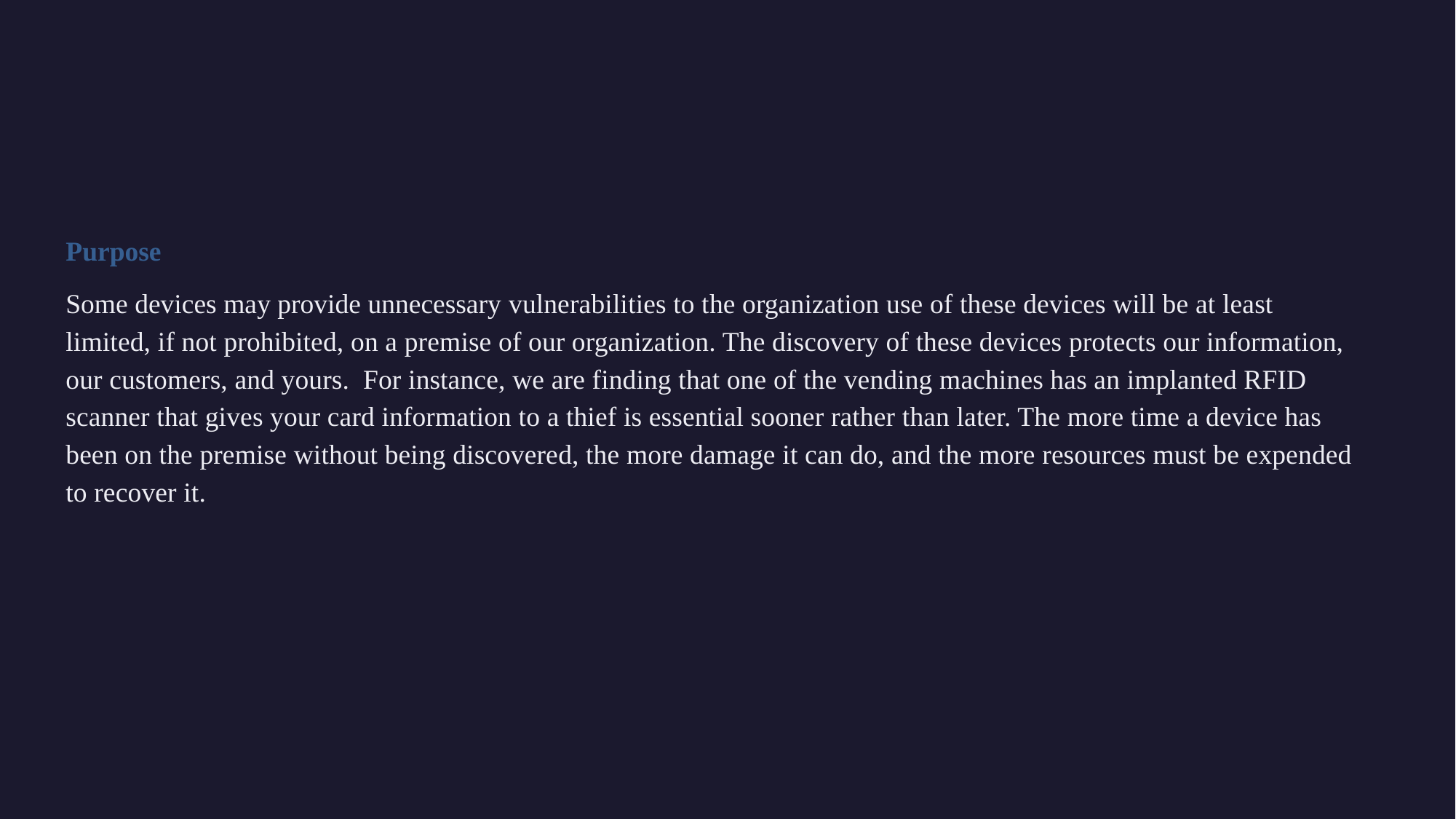

Purpose
Some devices may provide unnecessary vulnerabilities to the organization use of these devices will be at least limited, if not prohibited, on a premise of our organization. The discovery of these devices protects our information, our customers, and yours.  For instance, we are finding that one of the vending machines has an implanted RFID scanner that gives your card information to a thief is essential sooner rather than later. The more time a device has been on the premise without being discovered, the more damage it can do, and the more resources must be expended to recover it.